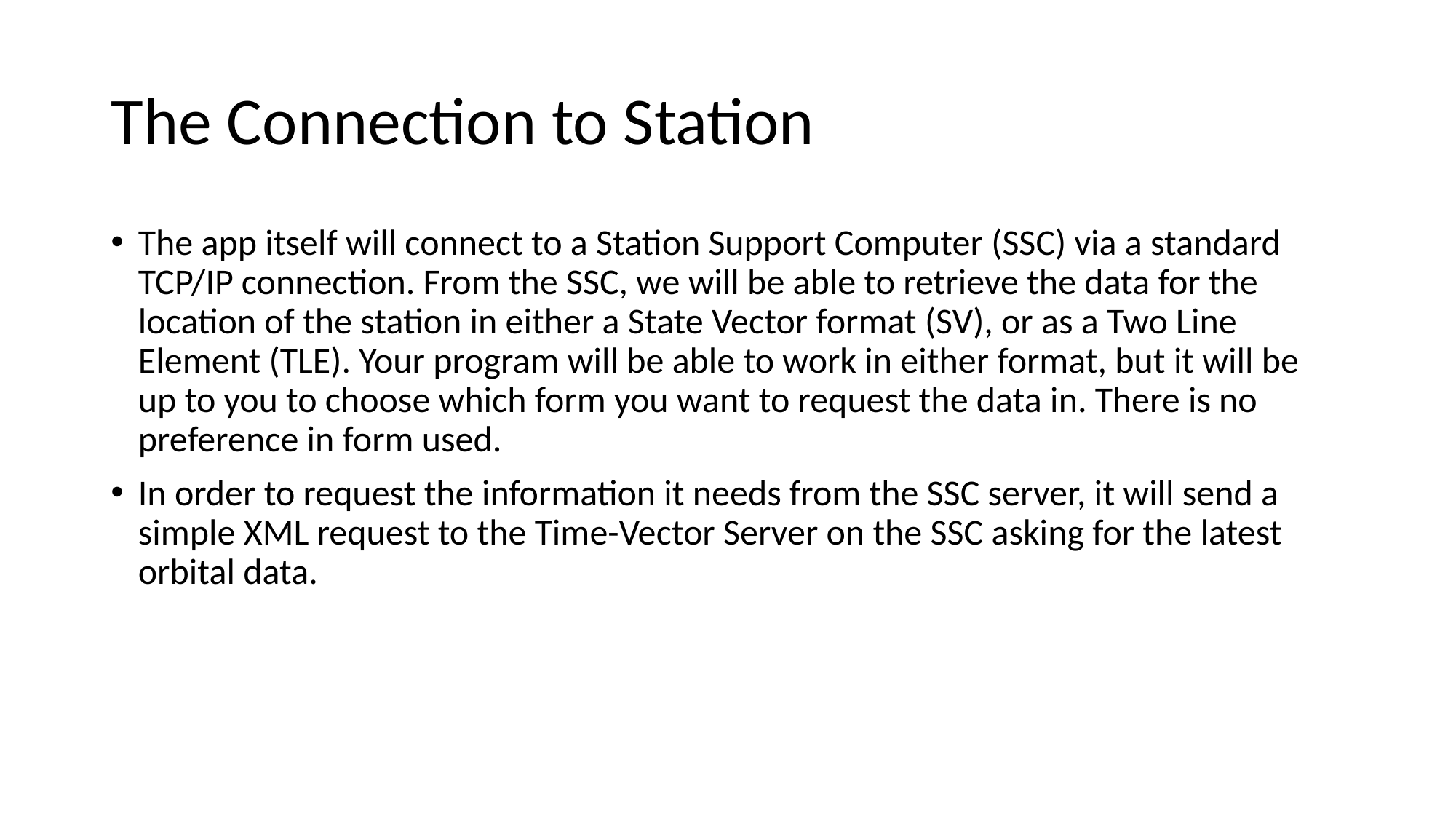

# The Connection to Station
The app itself will connect to a Station Support Computer (SSC) via a standard TCP/IP connection. From the SSC, we will be able to retrieve the data for the location of the station in either a State Vector format (SV), or as a Two Line Element (TLE). Your program will be able to work in either format, but it will be up to you to choose which form you want to request the data in. There is no preference in form used.
In order to request the information it needs from the SSC server, it will send a simple XML request to the Time-Vector Server on the SSC asking for the latest orbital data.